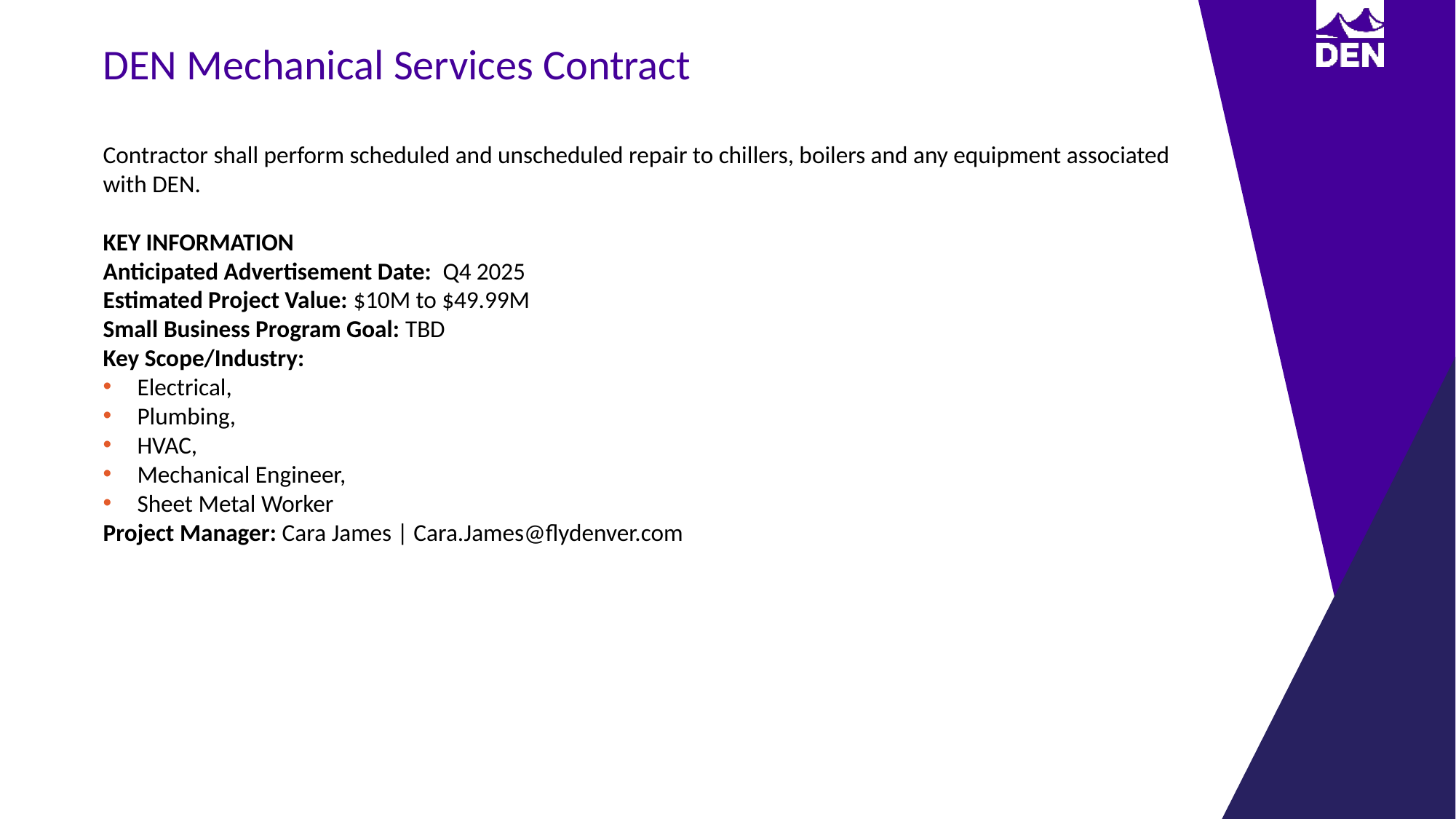

DEN Mechanical Services Contract
Contractor shall perform scheduled and unscheduled repair to chillers, boilers and any equipment associated with DEN.
KEY INFORMATION ​
Anticipated Advertisement Date:  Q4 2025
Estimated Project Value: $10M to $49.99M
Small Business Program Goal: TBD
Key Scope/Industry:​
Electrical,
Plumbing,
HVAC,
Mechanical Engineer,
Sheet Metal Worker
Project Manager​: Cara James | Cara.James@flydenver.com